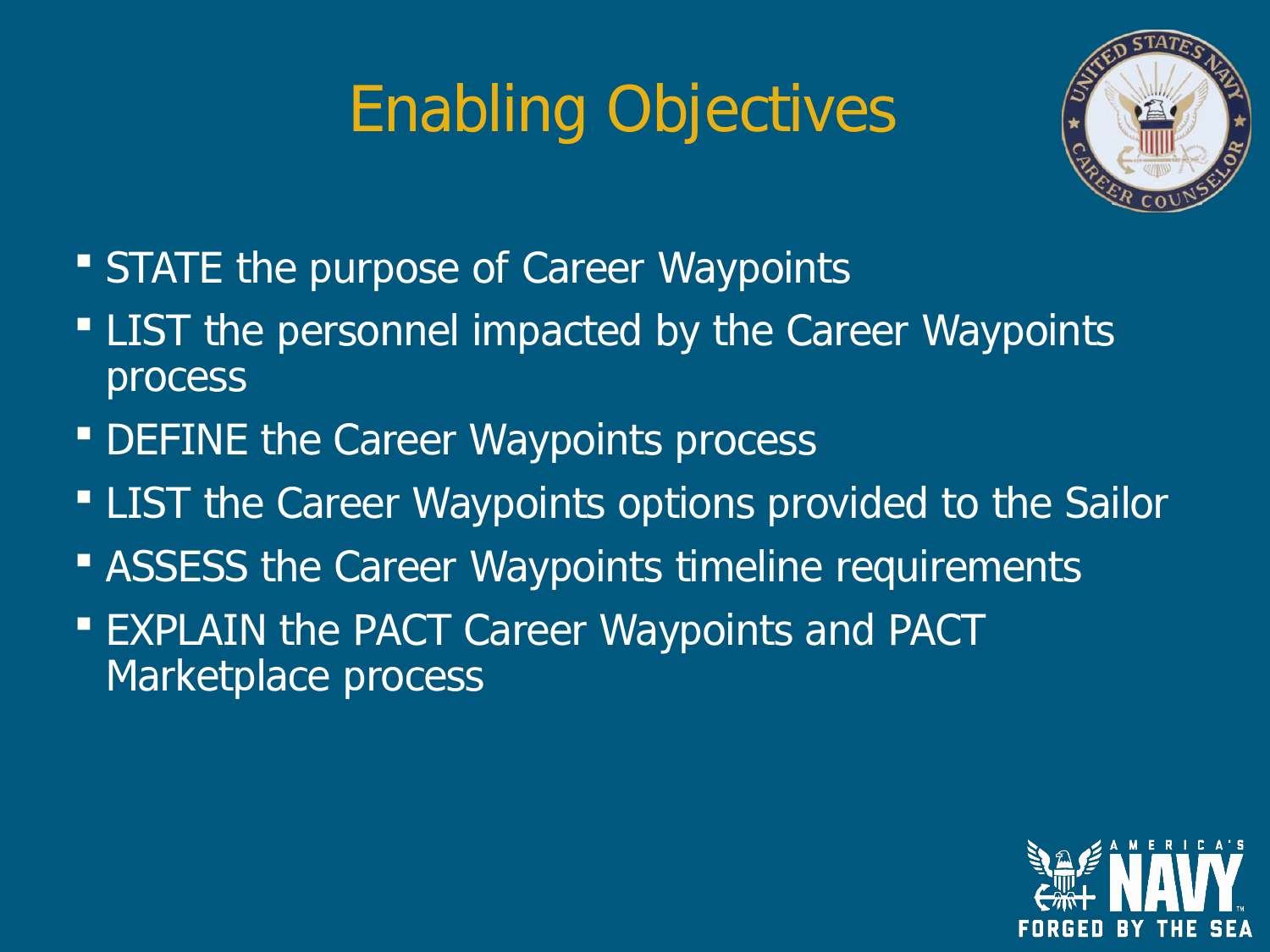

# Enabling Objectives
STATE the purpose of Career Waypoints
LIST the personnel impacted by the Career Waypoints process
DEFINE the Career Waypoints process
LIST the Career Waypoints options provided to the Sailor
ASSESS the Career Waypoints timeline requirements
EXPLAIN the PACT Career Waypoints and PACT Marketplace process